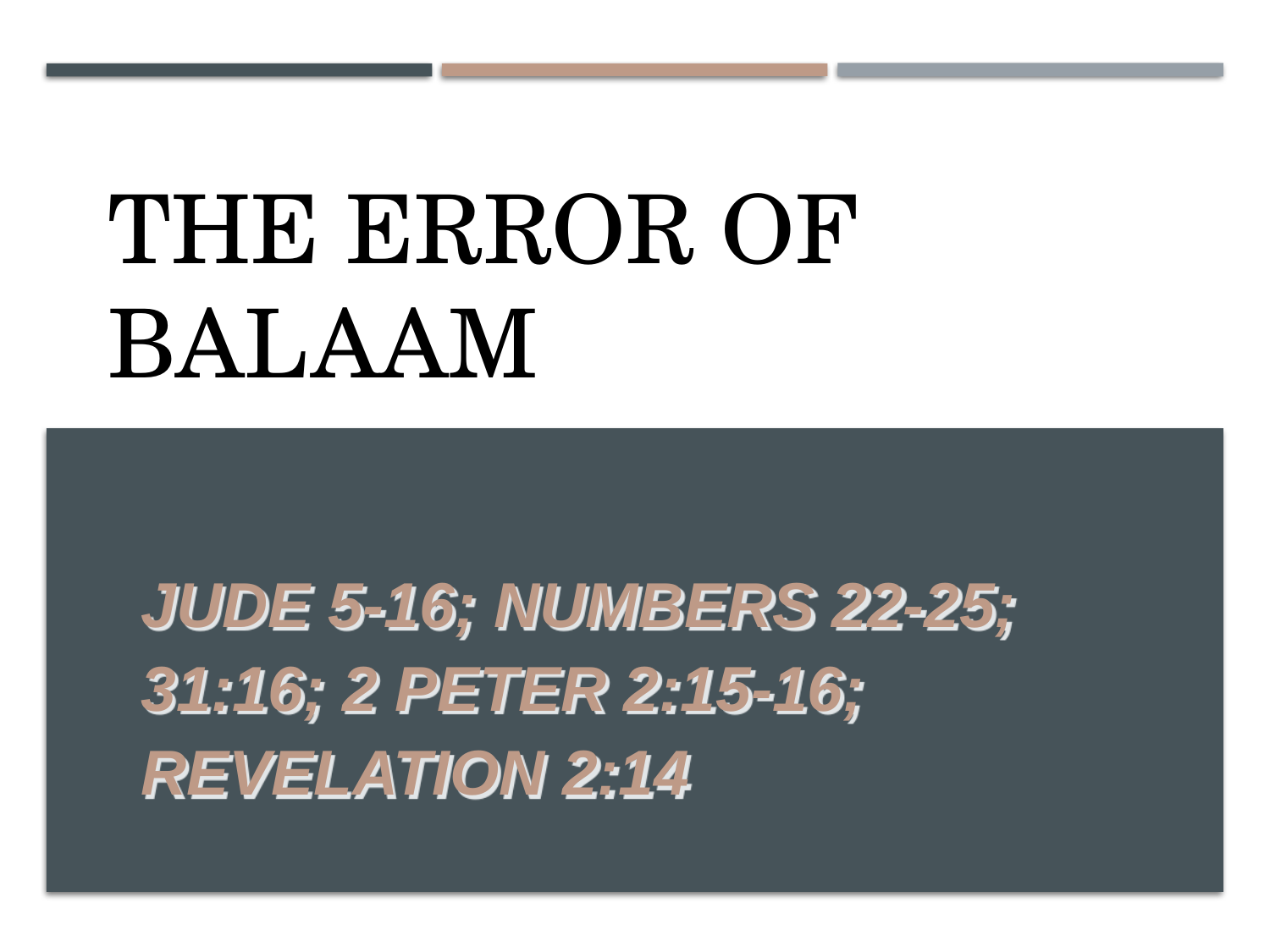

# The Error Of Balaam
Jude 5-16; Numbers 22-25; 31:16; 2 Peter 2:15-16; Revelation 2:14